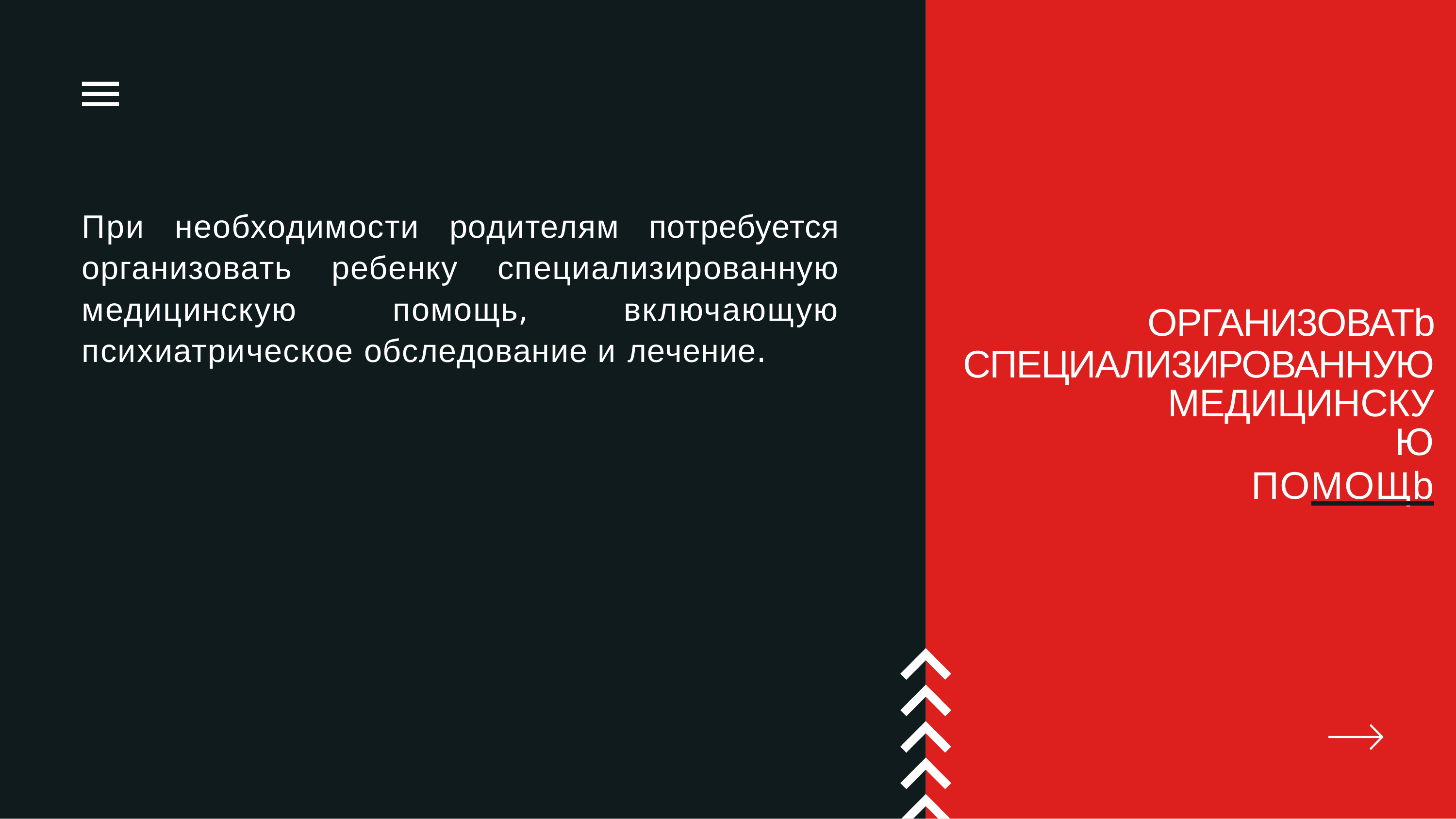

При  необходимости  родителям  потребуется организовать  ребенку  специализированную медицинскую      помощь,      включающую психиатрическое обследование и лечение.
ОРГАНИ3ОВАТb СПЕЦИАЛИ3ИРОВАННУЮ
МЕДИЦИНСКУЮ
ПОМОЩb